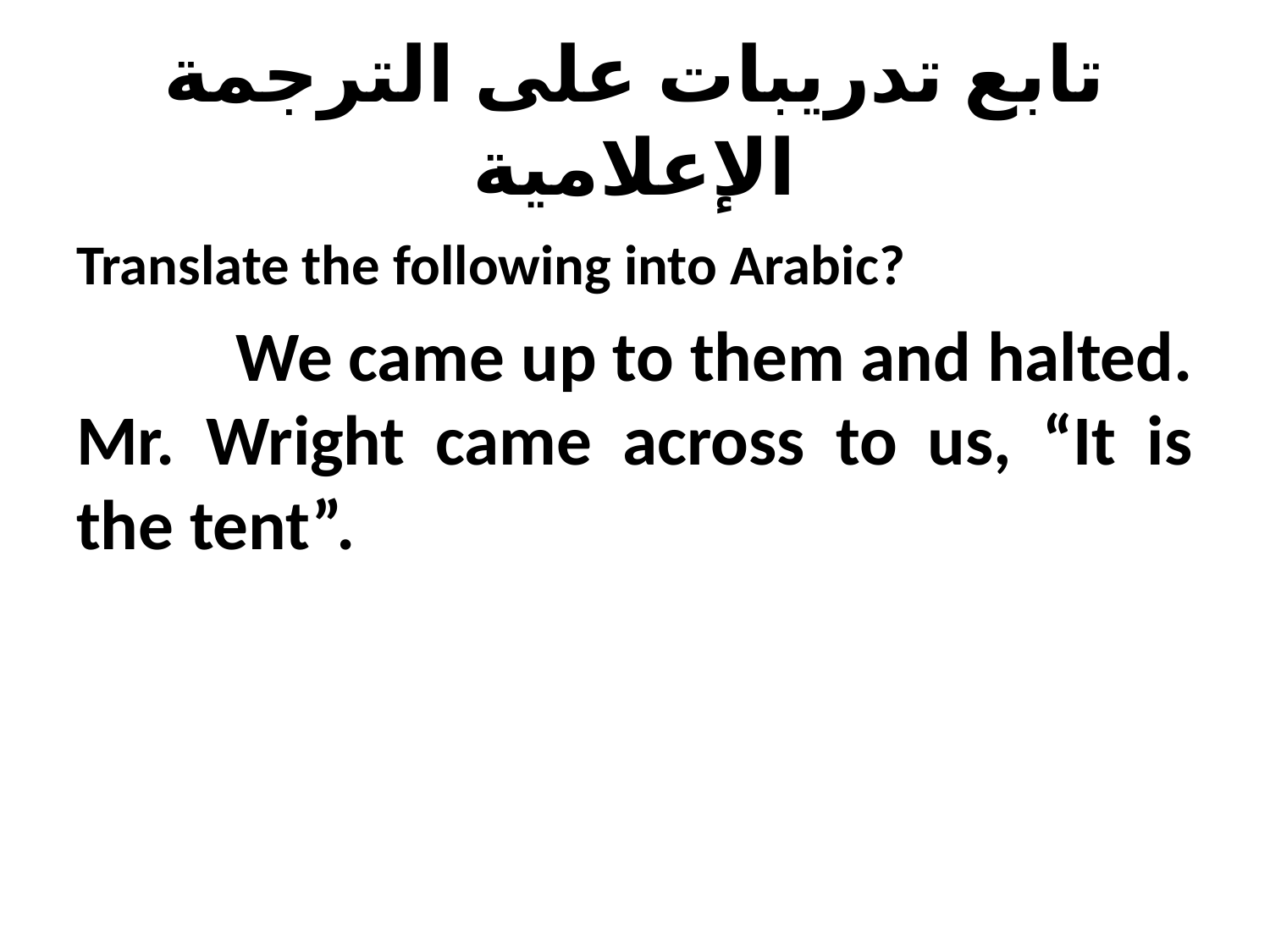

# تابع تدريبات على الترجمة الإعلامية
Translate the following into Arabic?
          We came up to them and halted. Mr. Wright came across to us, “It is the tent”.